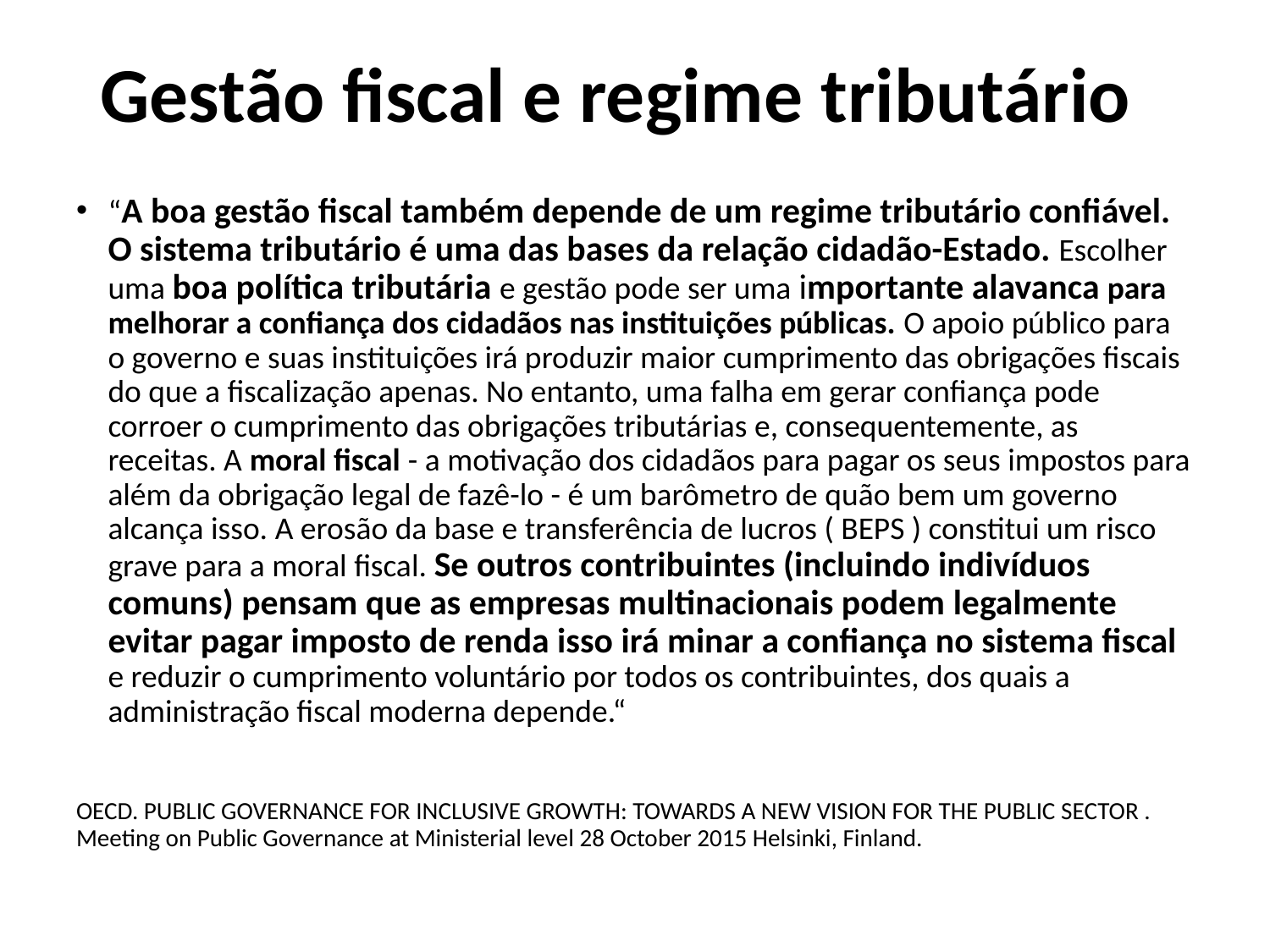

# Gestão fiscal e regime tributário
“A boa gestão fiscal também depende de um regime tributário confiável. O sistema tributário é uma das bases da relação cidadão-Estado. Escolher uma boa política tributária e gestão pode ser uma importante alavanca para melhorar a confiança dos cidadãos nas instituições públicas. O apoio público para o governo e suas instituições irá produzir maior cumprimento das obrigações fiscais do que a fiscalização apenas. No entanto, uma falha em gerar confiança pode corroer o cumprimento das obrigações tributárias e, consequentemente, as receitas. A moral fiscal - a motivação dos cidadãos para pagar os seus impostos para além da obrigação legal de fazê-lo - é um barômetro de quão bem um governo alcança isso. A erosão da base e transferência de lucros ( BEPS ) constitui um risco grave para a moral fiscal. Se outros contribuintes (incluindo indivíduos comuns) pensam que as empresas multinacionais podem legalmente evitar pagar imposto de renda isso irá minar a confiança no sistema fiscal e reduzir o cumprimento voluntário por todos os contribuintes, dos quais a administração fiscal moderna depende.“

OECD. PUBLIC GOVERNANCE FOR INCLUSIVE GROWTH: TOWARDS A NEW VISION FOR THE PUBLIC SECTOR . Meeting on Public Governance at Ministerial level 28 October 2015 Helsinki, Finland.